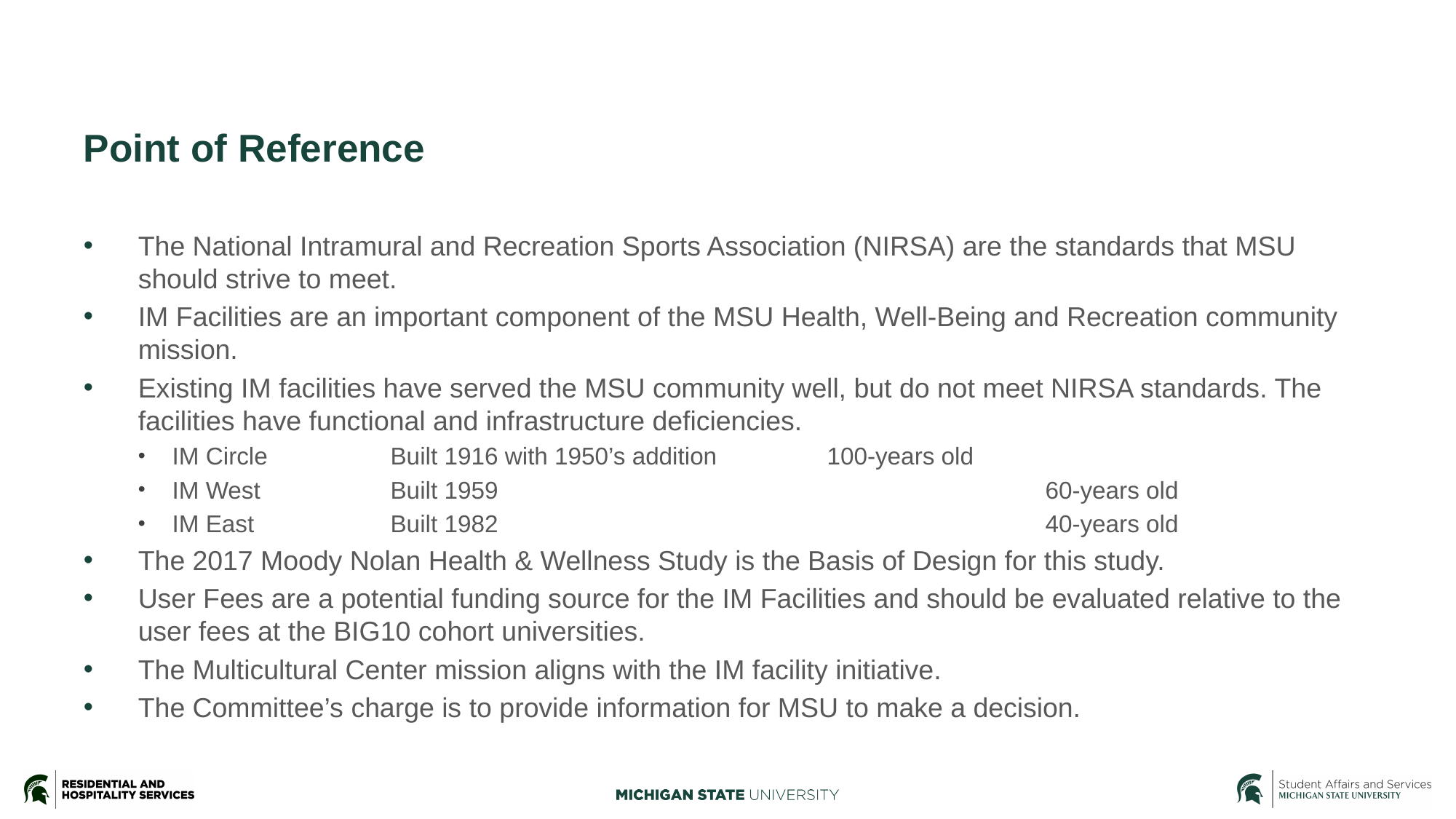

# Point of Reference
The National Intramural and Recreation Sports Association (NIRSA) are the standards that MSU should strive to meet.
IM Facilities are an important component of the MSU Health, Well-Being and Recreation community mission.
Existing IM facilities have served the MSU community well, but do not meet NIRSA standards. The facilities have functional and infrastructure deficiencies.
IM Circle		Built 1916 with 1950’s addition		100-years old
IM West		Built 1959			  			60-years old
IM East		Built 1982			  			40-years old
The 2017 Moody Nolan Health & Wellness Study is the Basis of Design for this study.
User Fees are a potential funding source for the IM Facilities and should be evaluated relative to the user fees at the BIG10 cohort universities.
The Multicultural Center mission aligns with the IM facility initiative.
The Committee’s charge is to provide information for MSU to make a decision.